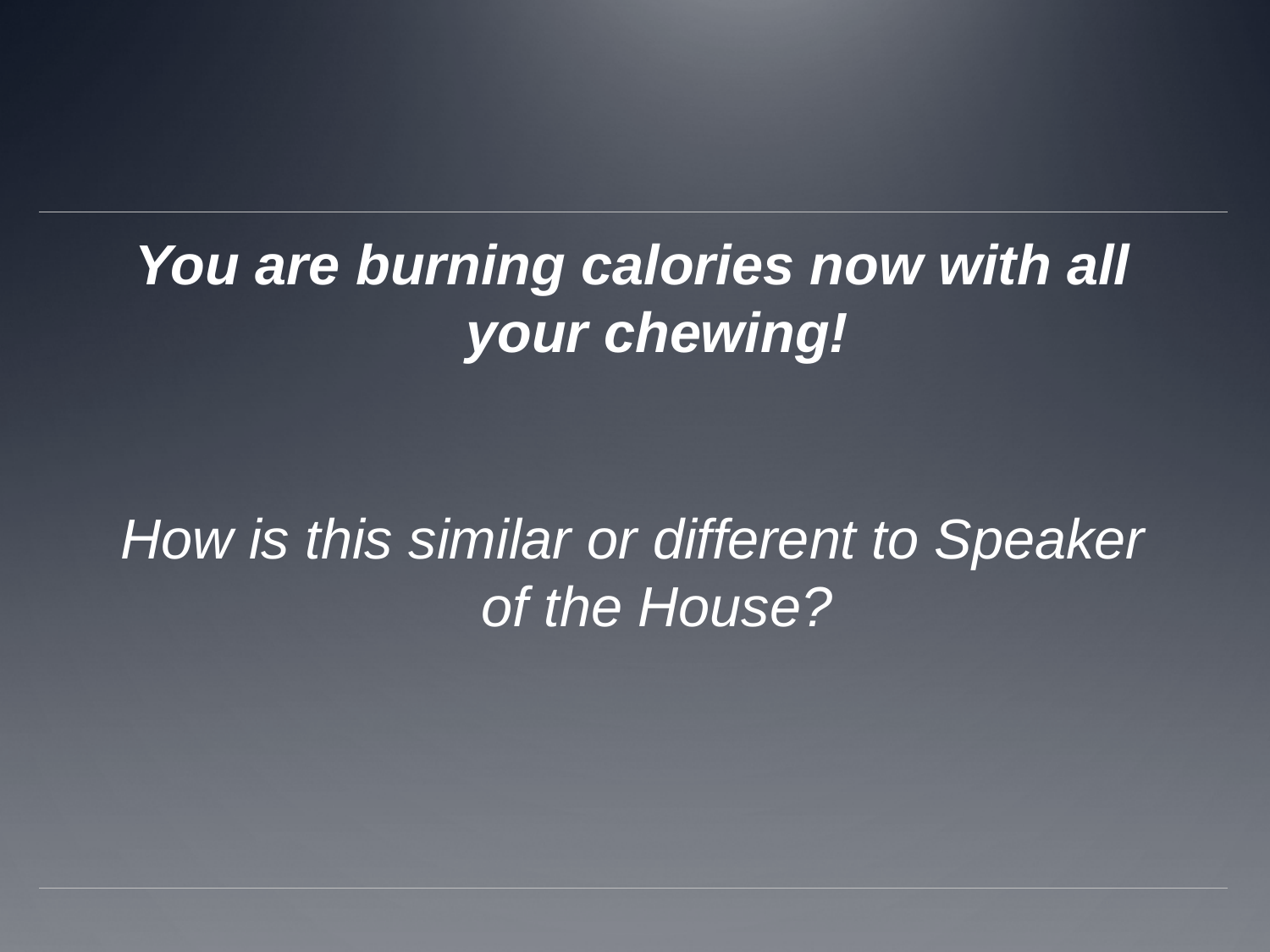

You are burning calories now with all your chewing!

How is this similar or different to Speaker of the House?